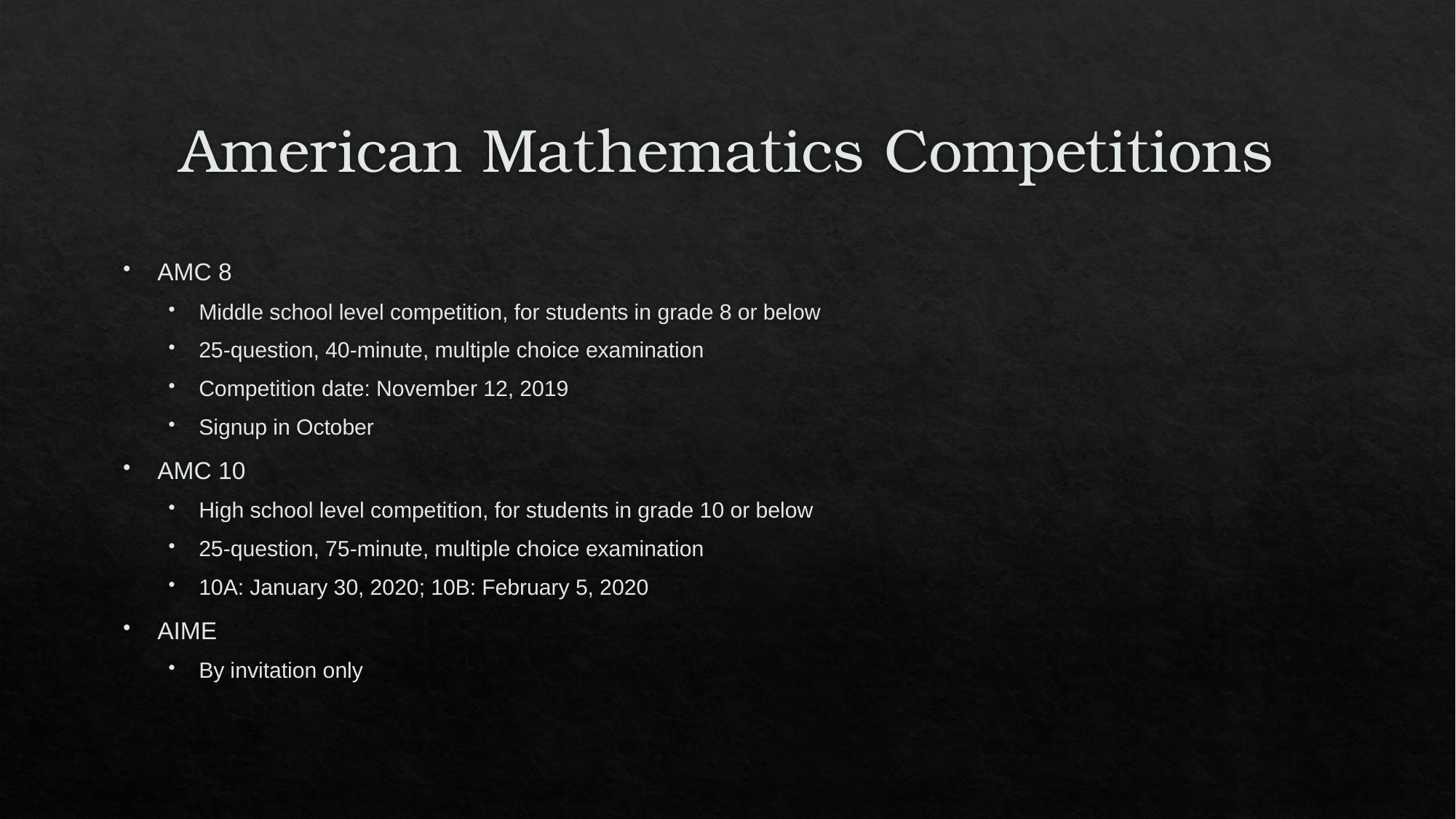

# American Mathematics Competitions
AMC 8
Middle school level competition, for students in grade 8 or below
25-question, 40-minute, multiple choice examination
Competition date: November 12, 2019
Signup in October
AMC 10
High school level competition, for students in grade 10 or below
25-question, 75-minute, multiple choice examination
10A: January 30, 2020; 10B: February 5, 2020
AIME
By invitation only